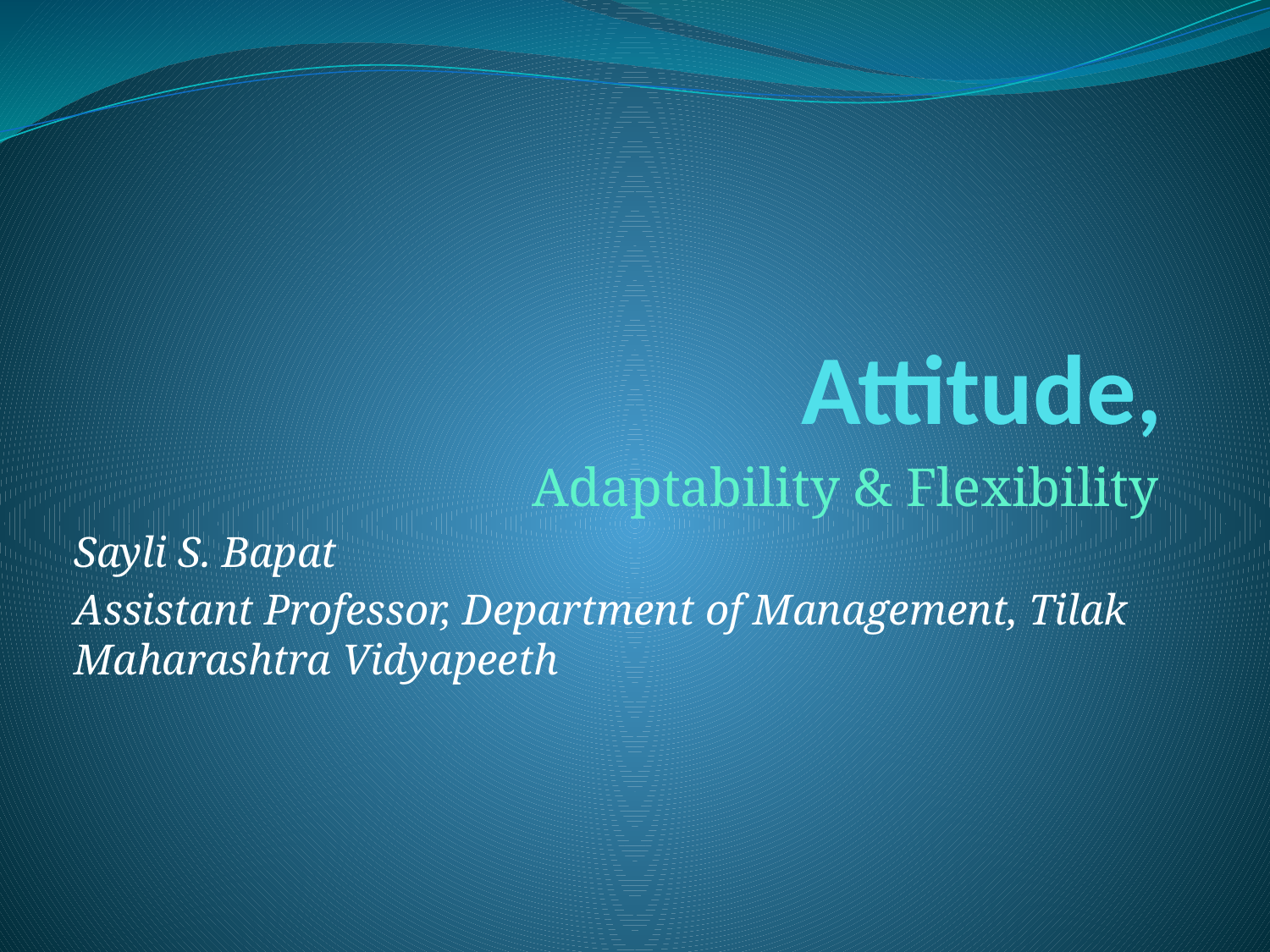

# Attitude,
Adaptability & Flexibility
Sayli S. Bapat
Assistant Professor, Department of Management, Tilak Maharashtra Vidyapeeth